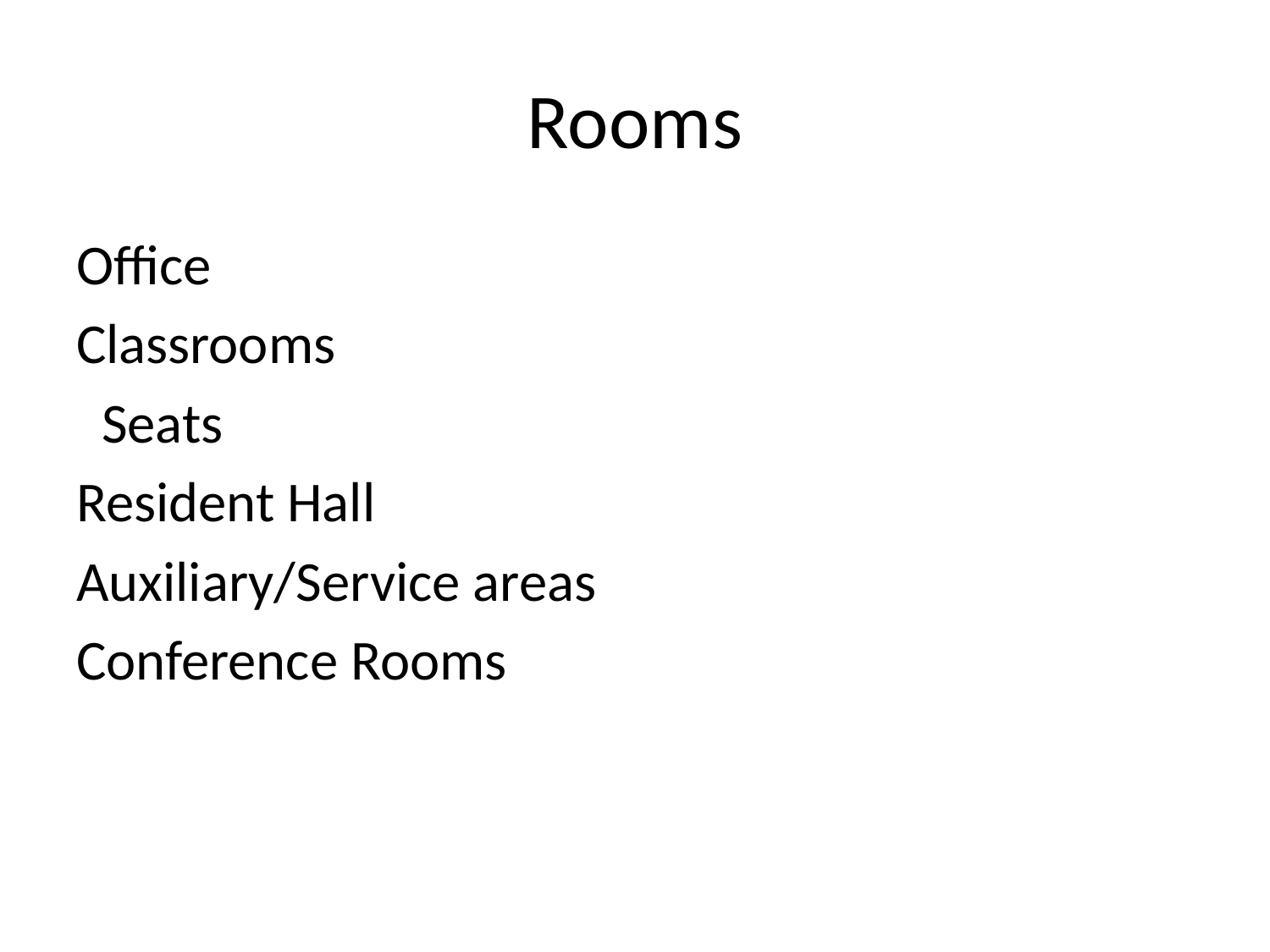

# Rooms
Office
Classrooms
  Seats
Resident Hall
Auxiliary/Service areas
Conference Rooms